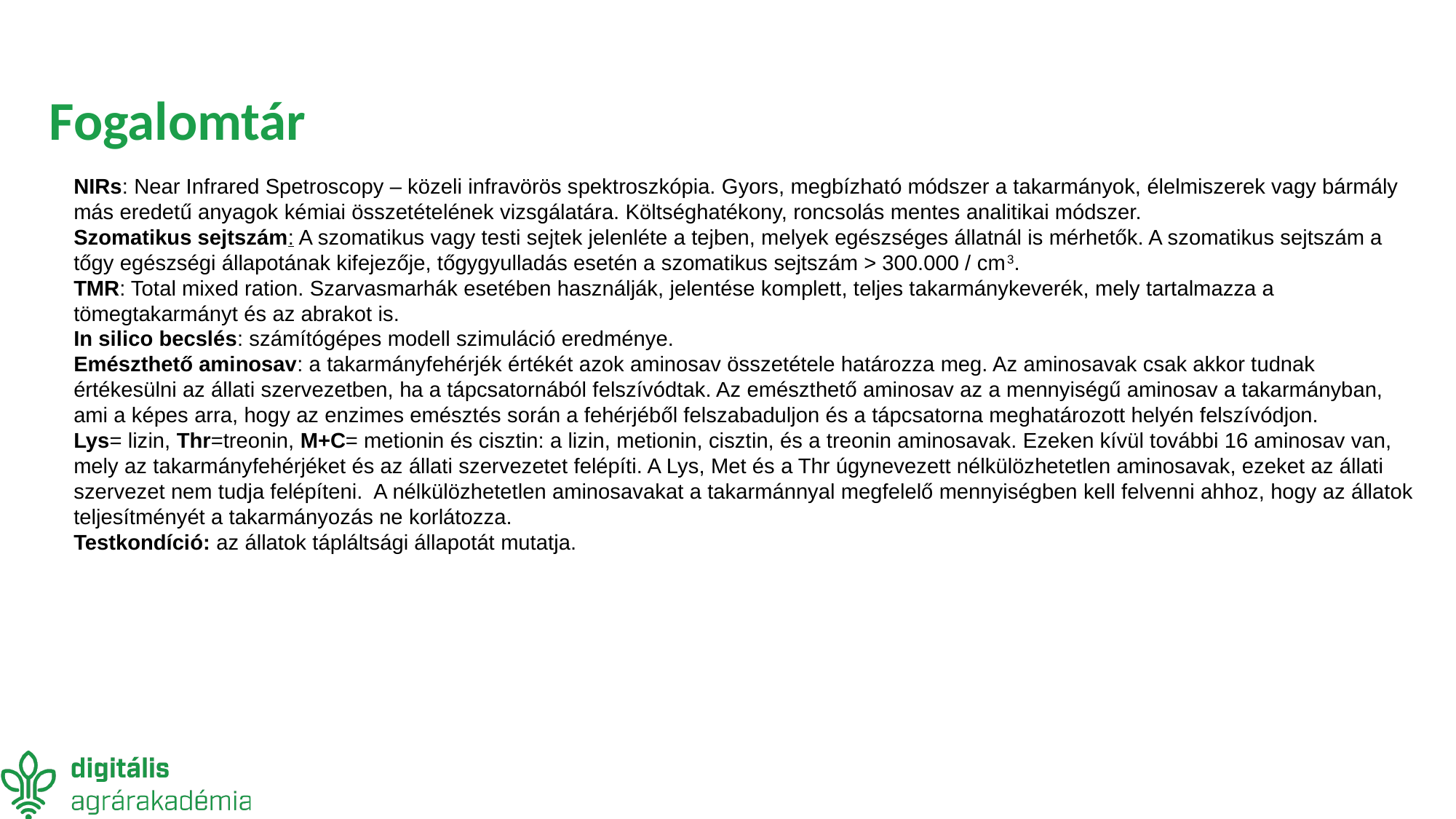

# Fogalomtár
NIRs: Near Infrared Spetroscopy – közeli infravörös spektroszkópia. Gyors, megbízható módszer a takarmányok, élelmiszerek vagy bármály más eredetű anyagok kémiai összetételének vizsgálatára. Költséghatékony, roncsolás mentes analitikai módszer.
Szomatikus sejtszám: A szomatikus vagy testi sejtek jelenléte a tejben, melyek egészséges állatnál is mérhetők. A szomatikus sejtszám a tőgy egészségi állapotának kifejezője, tőgygyulladás esetén a szomatikus sejtszám > 300.000 / cm3.
TMR: Total mixed ration. Szarvasmarhák esetében használják, jelentése komplett, teljes takarmánykeverék, mely tartalmazza a tömegtakarmányt és az abrakot is.
In silico becslés: számítógépes modell szimuláció eredménye.
Emészthető aminosav: a takarmányfehérjék értékét azok aminosav összetétele határozza meg. Az aminosavak csak akkor tudnak értékesülni az állati szervezetben, ha a tápcsatornából felszívódtak. Az emészthető aminosav az a mennyiségű aminosav a takarmányban, ami a képes arra, hogy az enzimes emésztés során a fehérjéből felszabaduljon és a tápcsatorna meghatározott helyén felszívódjon.
Lys= lizin, Thr=treonin, M+C= metionin és cisztin: a lizin, metionin, cisztin, és a treonin aminosavak. Ezeken kívül további 16 aminosav van, mely az takarmányfehérjéket és az állati szervezetet felépíti. A Lys, Met és a Thr úgynevezett nélkülözhetetlen aminosavak, ezeket az állati szervezet nem tudja felépíteni.  A nélkülözhetetlen aminosavakat a takarmánnyal megfelelő mennyiségben kell felvenni ahhoz, hogy az állatok teljesítményét a takarmányozás ne korlátozza.
Testkondíció: az állatok tápláltsági állapotát mutatja.